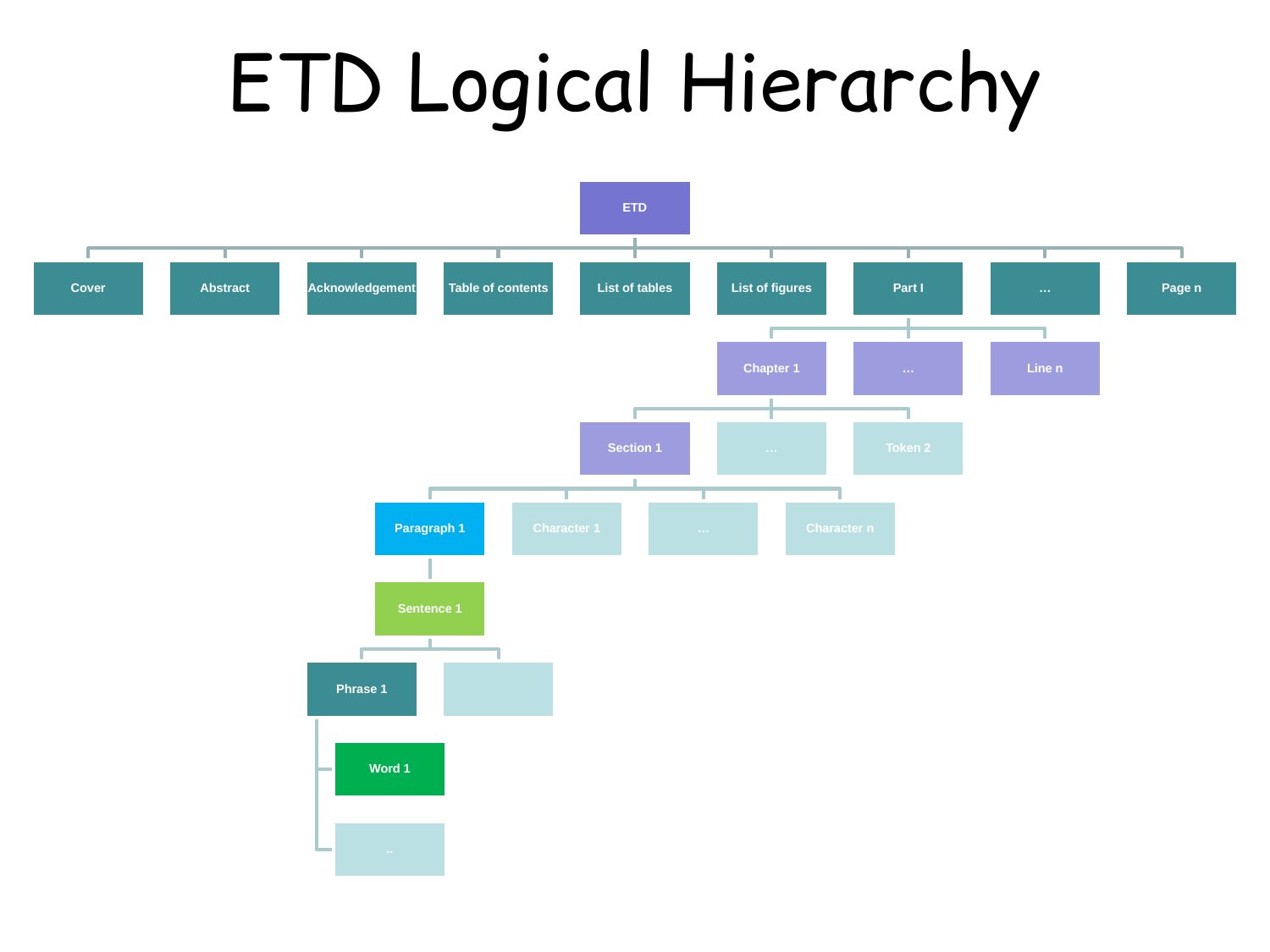

# ETD Logical Hierarchy
ETD
Cover
Abstract
Acknowledgement
Table of contents
List of tables
List of figures
Part I
Chapter 1
Section 1
Paragraph 1
Sentence 1
Phrase 1
Word 1
..

Character 1
…
Character n
…
Token 2
…
Line n
…
Page n